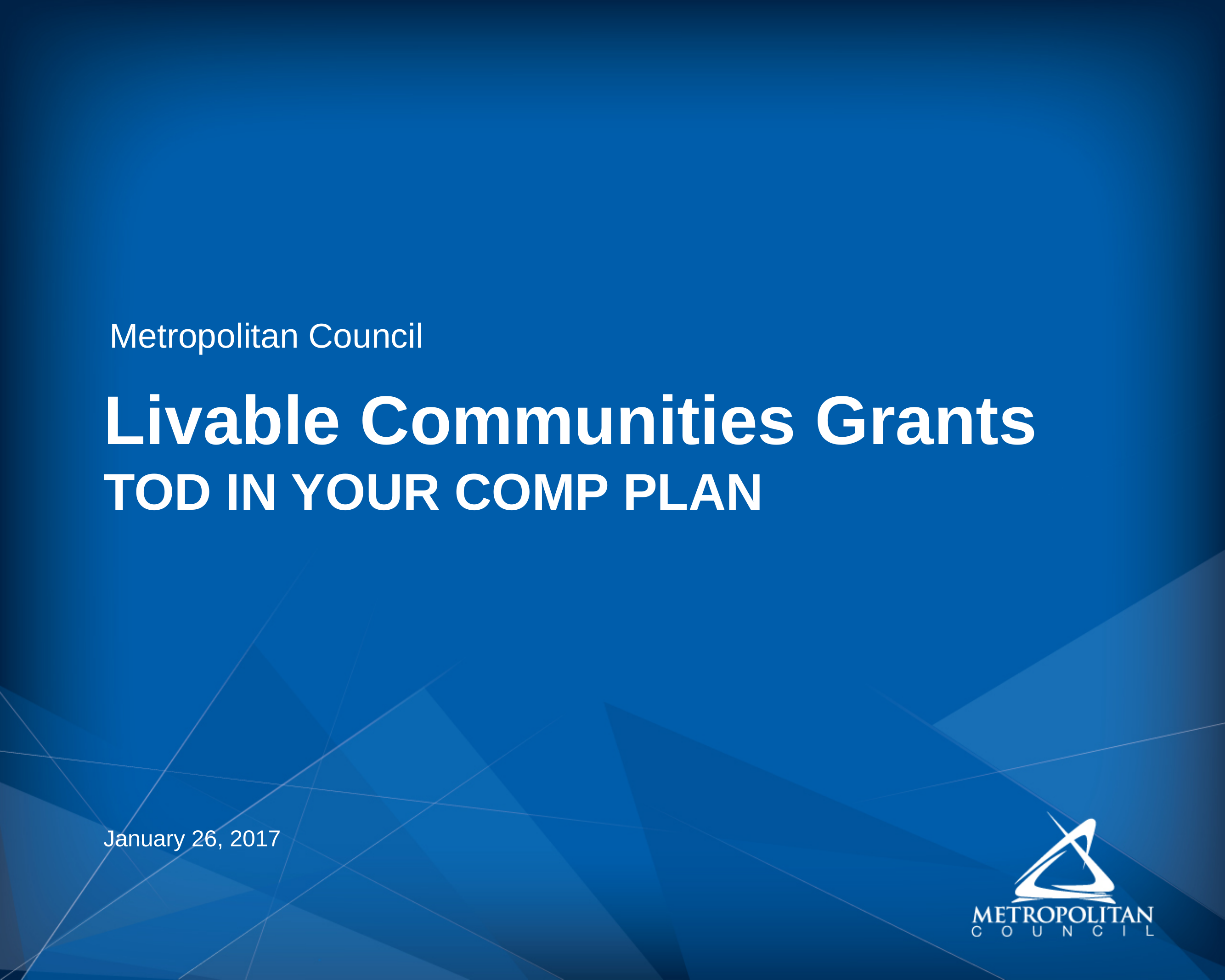

Metropolitan Council
# Livable Communities Grants TOD IN YOUR COMP PLAN

January 26, 2017